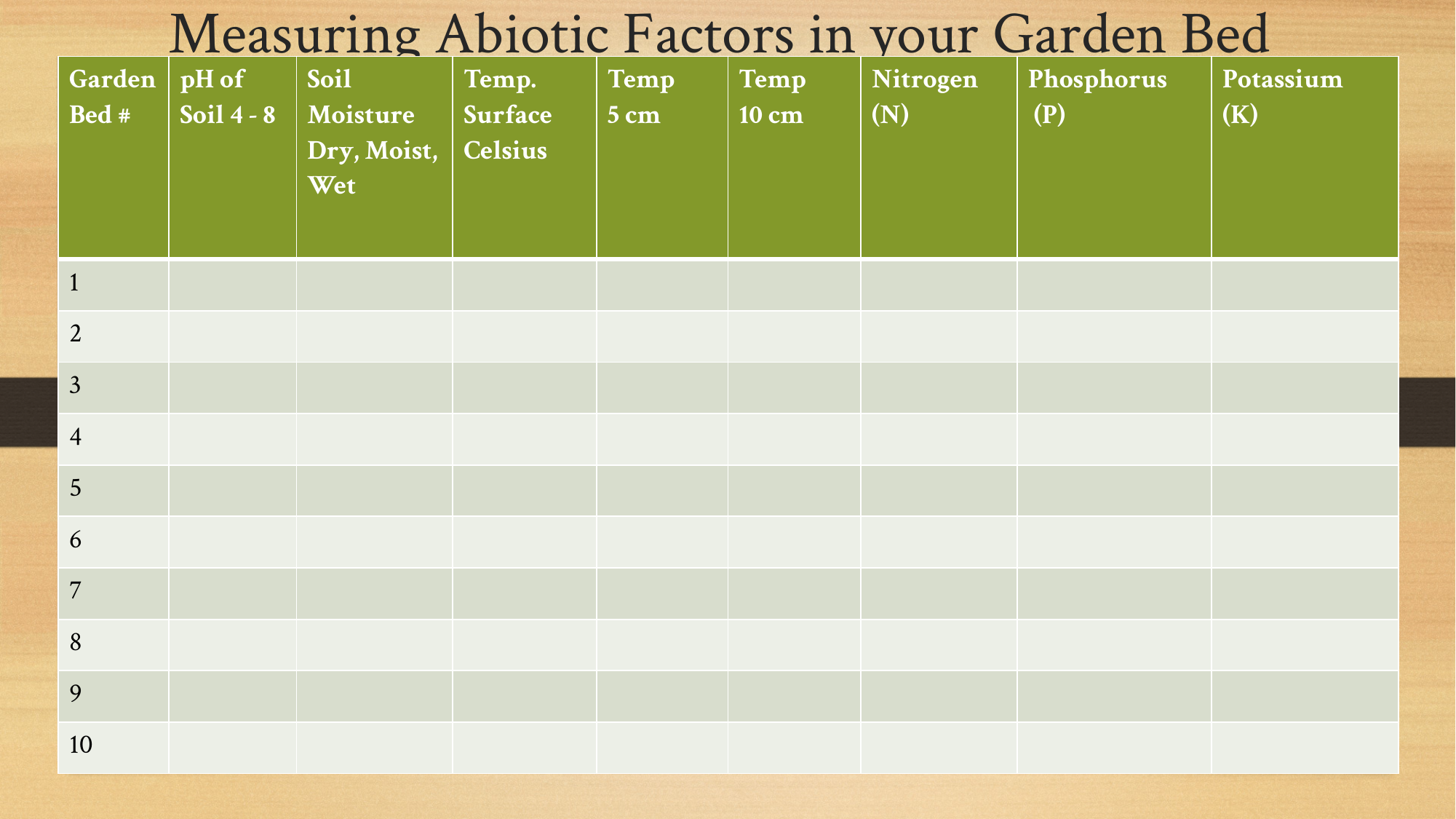

# Measuring Abiotic Factors in your Garden Bed
| Garden Bed # | pH of Soil 4 - 8 | Soil Moisture Dry, Moist, Wet | Temp. Surface Celsius | Temp 5 cm | Temp 10 cm | Nitrogen (N) | Phosphorus (P) | Potassium (K) |
| --- | --- | --- | --- | --- | --- | --- | --- | --- |
| 1 |  |  |  |  |  |  |  |  |
| 2 |  |  |  |  |  |  |  |  |
| 3 |  |  |  |  |  |  |  |  |
| 4 |  |  |  |  |  |  |  |  |
| 5 |  |  |  |  |  |  |  |  |
| 6 |  |  |  |  |  |  |  |  |
| 7 |  |  |  |  |  |  |  |  |
| 8 |  |  |  |  |  |  |  |  |
| 9 |  |  |  |  |  |  |  |  |
| 10 |  |  |  |  |  |  |  |  |